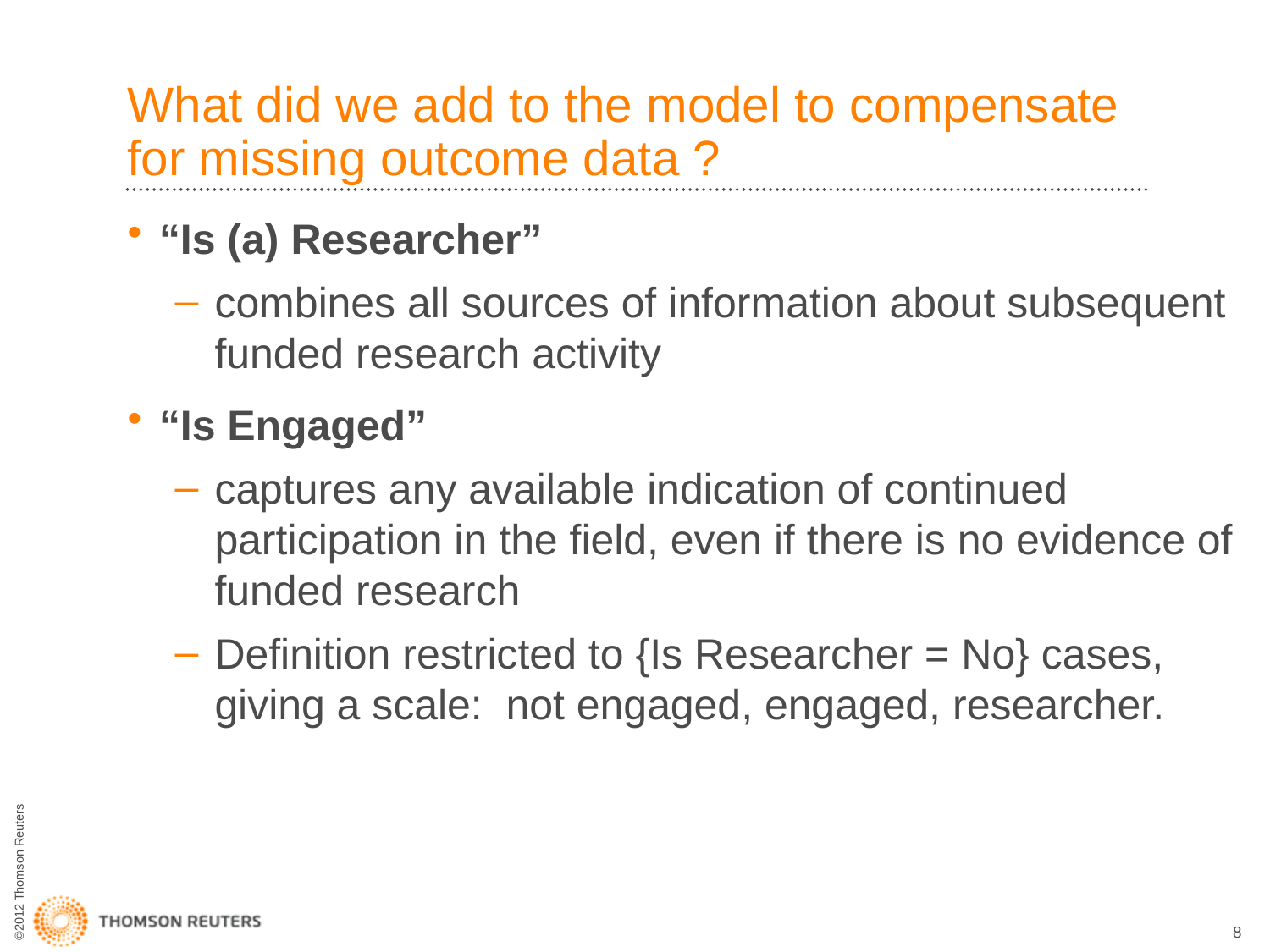

# What did we add to the model to compensate for missing outcome data ?
“Is (a) Researcher”
combines all sources of information about subsequent funded research activity
“Is Engaged”
captures any available indication of continued participation in the field, even if there is no evidence of funded research
Definition restricted to {Is Researcher = No} cases, giving a scale:  not engaged, engaged, researcher.
8